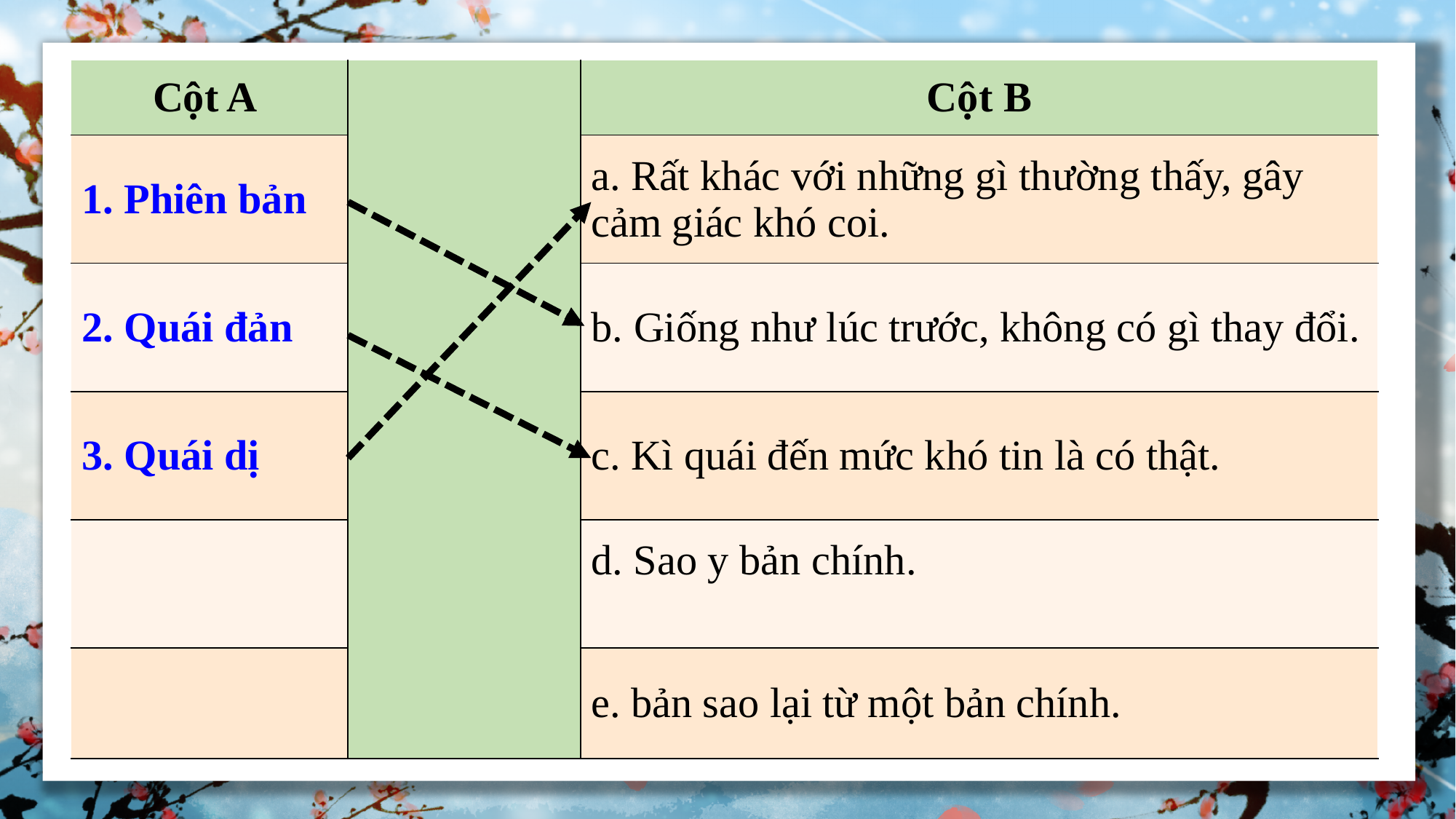

| Cột A |  | Cột B |
| --- | --- | --- |
| 1. Phiên bản |  | a. Rất khác với những gì thường thấy, gây cảm giác khó coi. |
| 2. Quái đản |  | b. Giống như lúc trước, không có gì thay đổi. |
| 3. Quái dị |  | c. Kì quái đến mức khó tin là có thật. |
|  |  | d. Sao y bản chính. |
|  |  | e. bản sao lại từ một bản chính. |